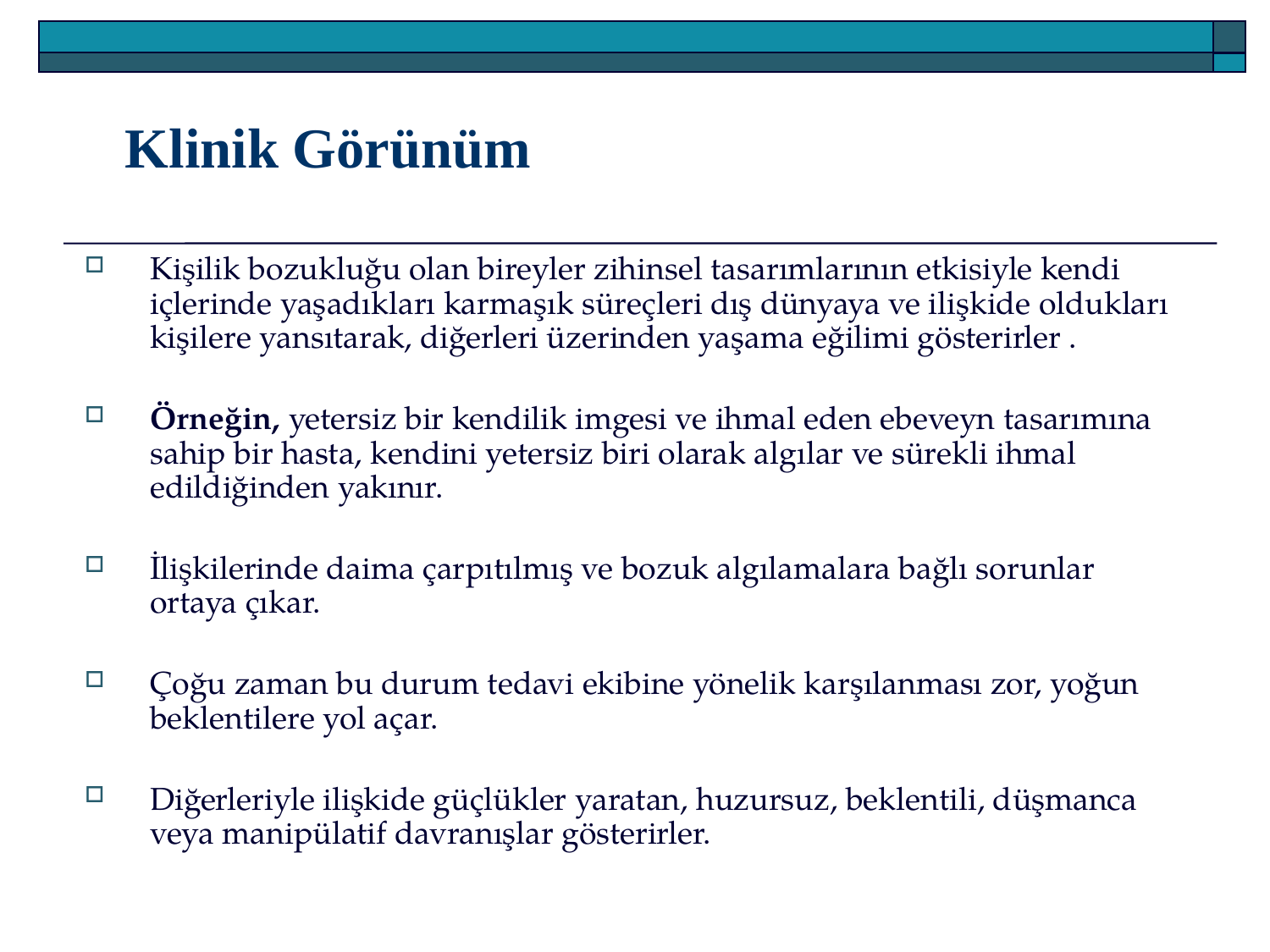

Klinik Görünüm
Kişilik bozukluğu olan bireyler zihinsel tasarımlarının etkisiyle kendi içlerinde yaşadıkları karmaşık süreçleri dış dünyaya ve ilişkide oldukları kişilere yansıtarak, diğerleri üzerinden yaşama eğilimi gösterirler .

Örneğin, yetersiz bir kendilik imgesi ve ihmal eden ebeveyn tasarımına sahip bir hasta, kendini yetersiz biri olarak algılar ve sürekli ihmal edildiğinden yakınır.

İlişkilerinde daima çarpıtılmış ve bozuk algılamalara bağlı sorunlar ortaya çıkar.

Çoğu zaman bu durum tedavi ekibine yönelik karşılanması zor, yoğun beklentilere yol açar.

Diğerleriyle ilişkide güçlükler yaratan, huzursuz, beklentili, düşmanca veya manipülatif davranışlar gösterirler.